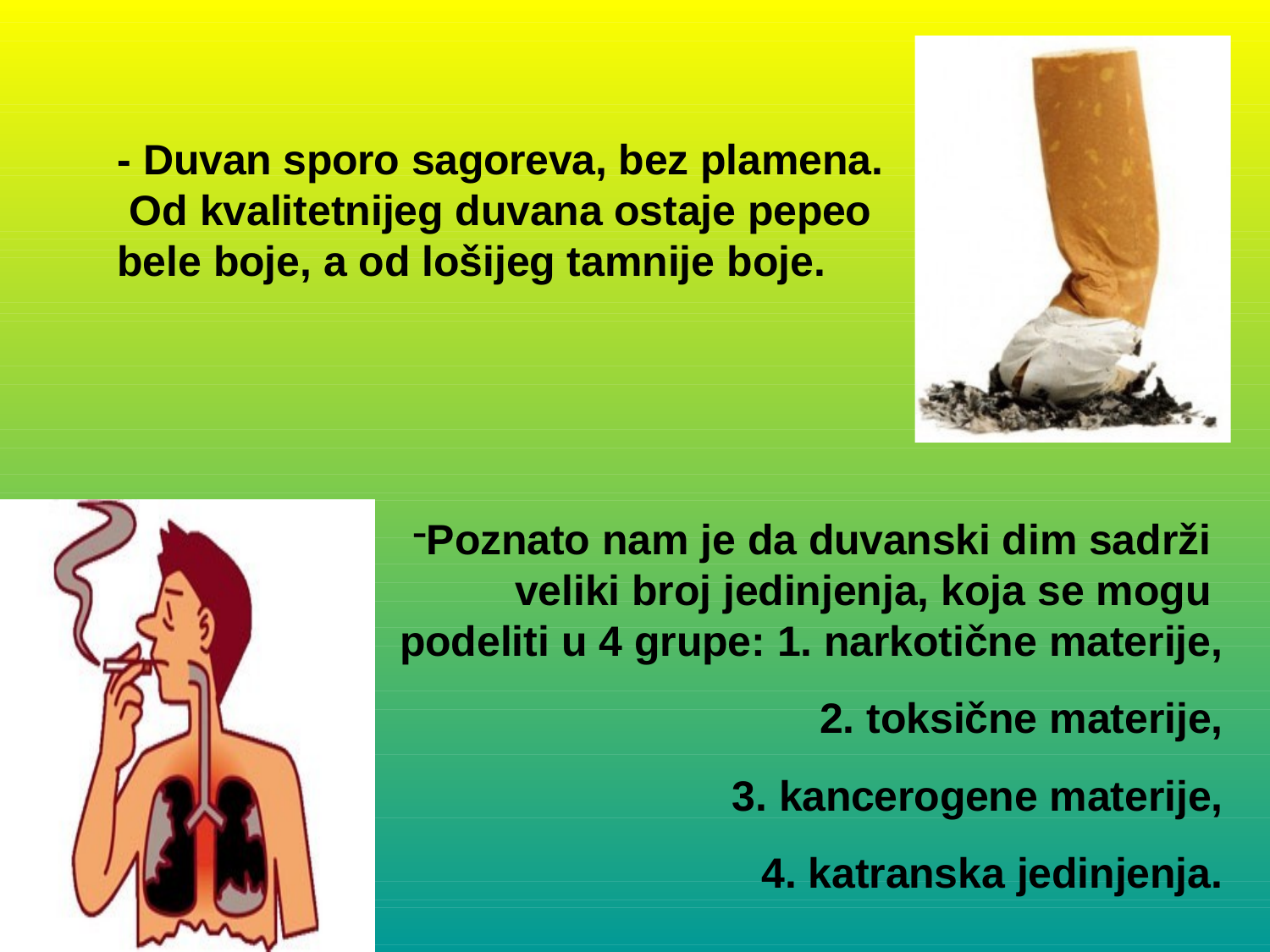

# - Duvan sporo sagoreva, bez plamena.  Od kvalitetnijeg duvana ostaje pepeo  bele boje, a od lošijeg tamnije boje.

Poznato nam je da duvanski dim sadrži  veliki broj jedinjenja, koja se mogu  podeliti u 4 grupe: 1. narkotične materije,
toksične materije,
kancerogene materije,
katranska jedinjenja.